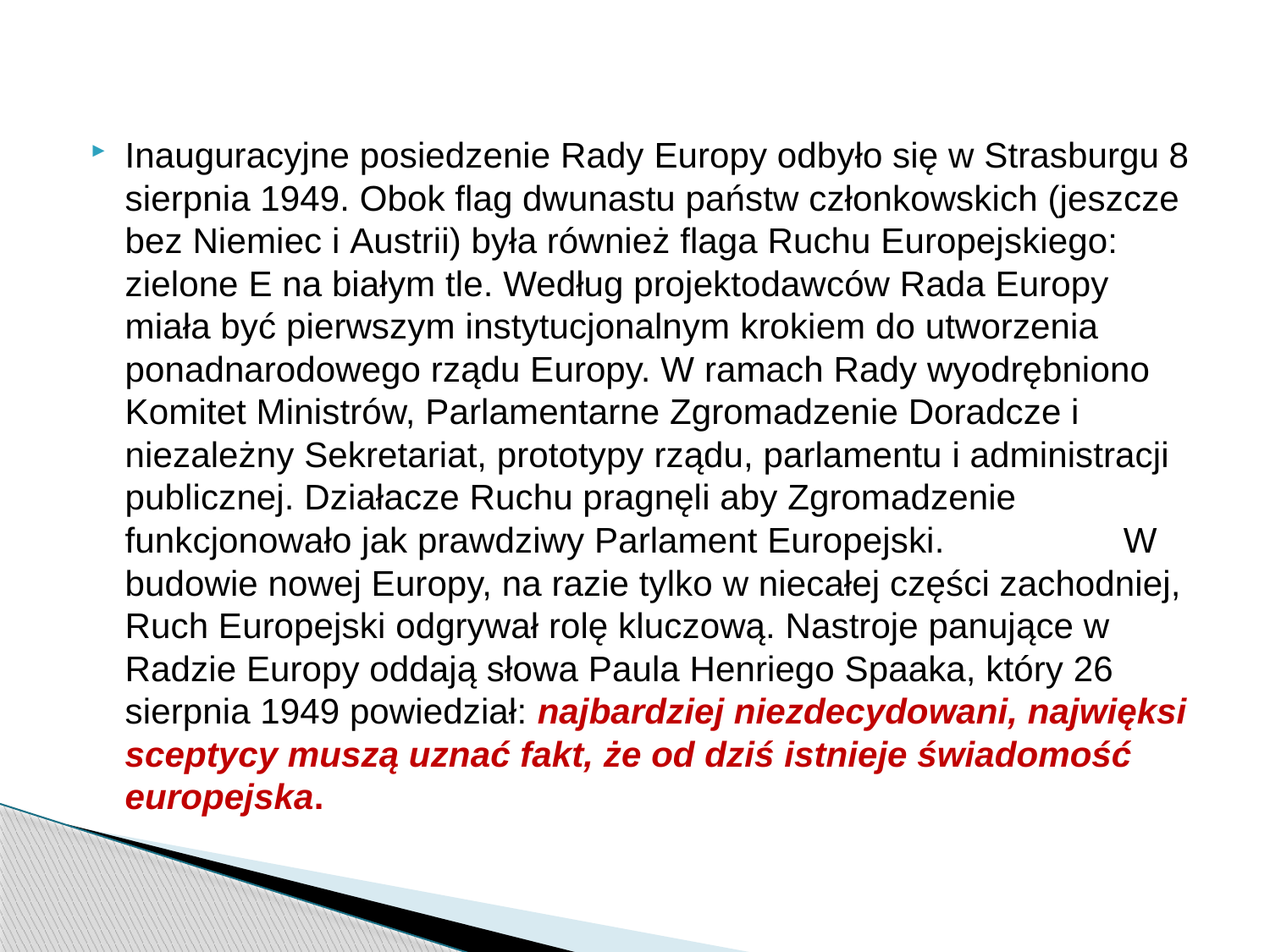

Inauguracyjne posiedzenie Rady Europy odbyło się w Strasburgu 8 sierpnia 1949. Obok flag dwunastu państw członkowskich (jeszcze bez Niemiec i Austrii) była również flaga Ruchu Europejskiego: zielone E na białym tle. Według projektodawców Rada Europy miała być pierwszym instytucjonalnym krokiem do utworzenia ponadnarodowego rządu Europy. W ramach Rady wyodrębniono Komitet Ministrów, Parlamentarne Zgromadzenie Doradcze i niezależny Sekretariat, prototypy rządu, parlamentu i administracji publicznej. Działacze Ruchu pragnęli aby Zgromadzenie funkcjonowało jak prawdziwy Parlament Europejski.                  W budowie nowej Europy, na razie tylko w niecałej części zachodniej, Ruch Europejski odgrywał rolę kluczową. Nastroje panujące w Radzie Europy oddają słowa Paula Henriego Spaaka, który 26 sierpnia 1949 powiedział: najbardziej niezdecydowani, najwięksi sceptycy muszą uznać fakt, że od dziś istnieje świadomość europejska.